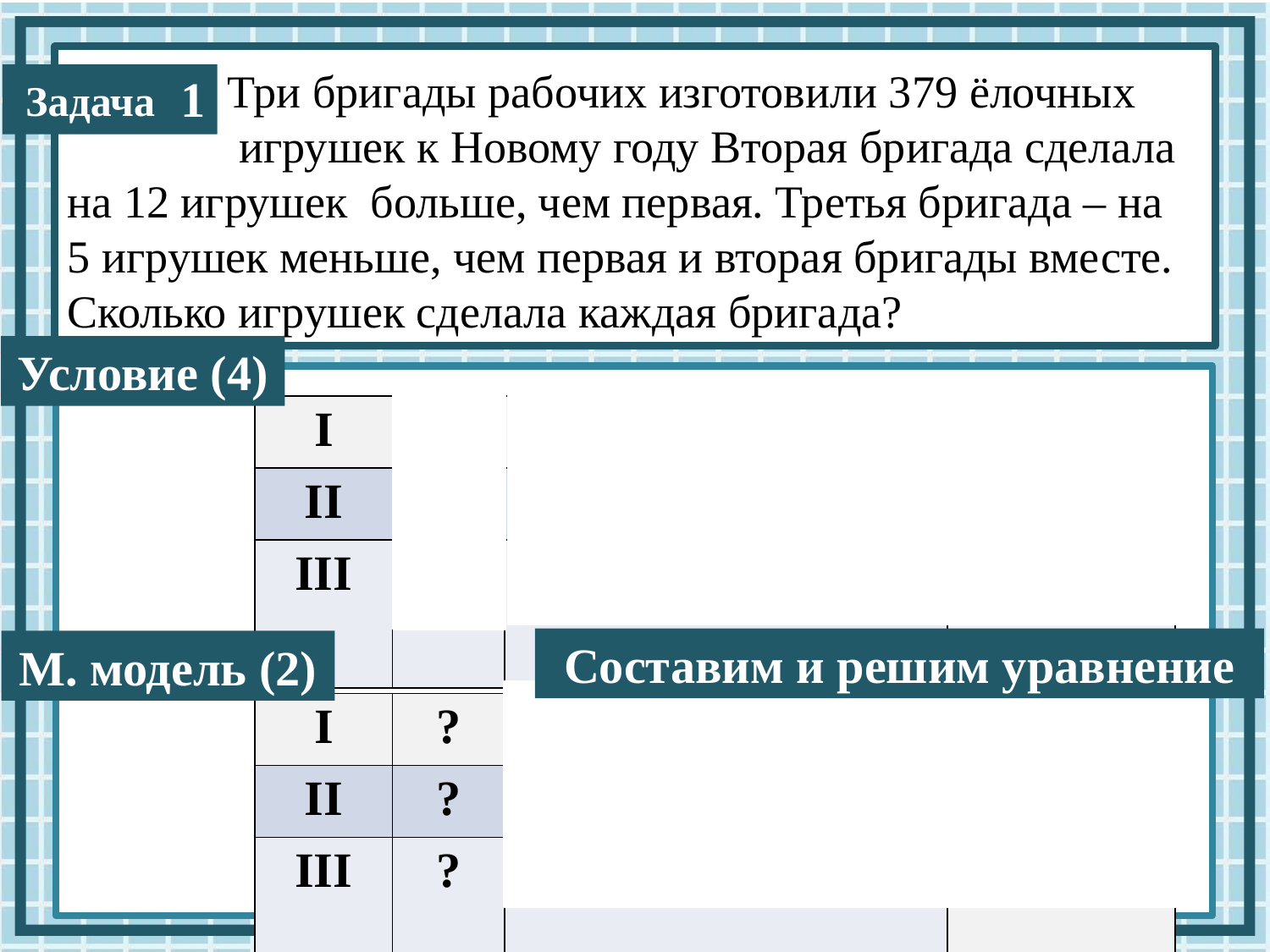

Три бригады рабочих изготовили 379 ёлочных
               игрушек к Новому году Вторая бригада сделала на 12 игрушек  больше, чем первая. Третья бригада – на 5 игрушек меньше, чем первая и вторая бригады вместе. Сколько игрушек сделала каждая бригада?
1
Условие (4)

| I | ? |  | 379 шт. |
| --- | --- | --- | --- |
| II | ? | на 12 шт.> |  |
| III | ? | на 5 шт. < |  |

Составим и решим уравнение
М. модель (2)

| I | ? | х | 379 шт. |
| --- | --- | --- | --- |
| II | ? | х +12 |  |
| III | ? | х + х +12 – 5 |  |